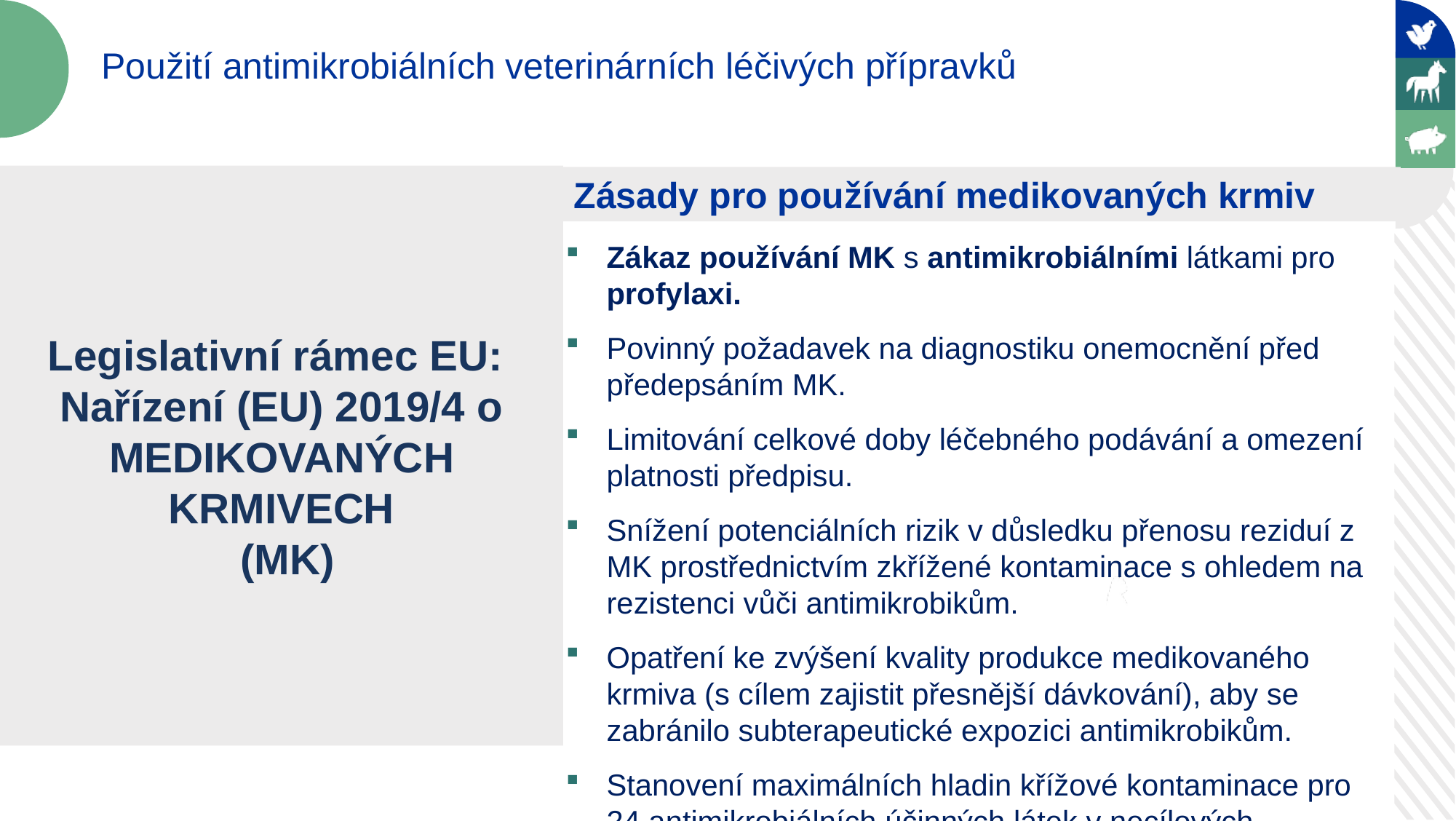

Použití antimikrobiálních veterinárních léčivých přípravků

Legislativní rámec EU:  Nařízení (EU) 2019/4 o MEDIKOVANÝCH KRMIVECH
 (MK)
Zásady pro používání medikovaných krmiv
Zákaz používání MK s antimikrobiálními látkami pro profylaxi.
Povinný požadavek na diagnostiku onemocnění před předepsáním MK.
Limitování celkové doby léčebného podávání a omezení platnosti předpisu.
Snížení potenciálních rizik v důsledku přenosu reziduí z MK prostřednictvím zkřížené kontaminace s ohledem na  rezistenci vůči antimikrobikům.
Opatření ke zvýšení kvality produkce medikovaného krmiva (s cílem zajistit přesnější dávkování), aby se zabránilo subterapeutické expozici antimikrobikům.
Stanovení maximálních hladin křížové kontaminace pro 24 antimikrobiálních účinných látek v necílových krmivech.

Zákaz systematické profylaxe